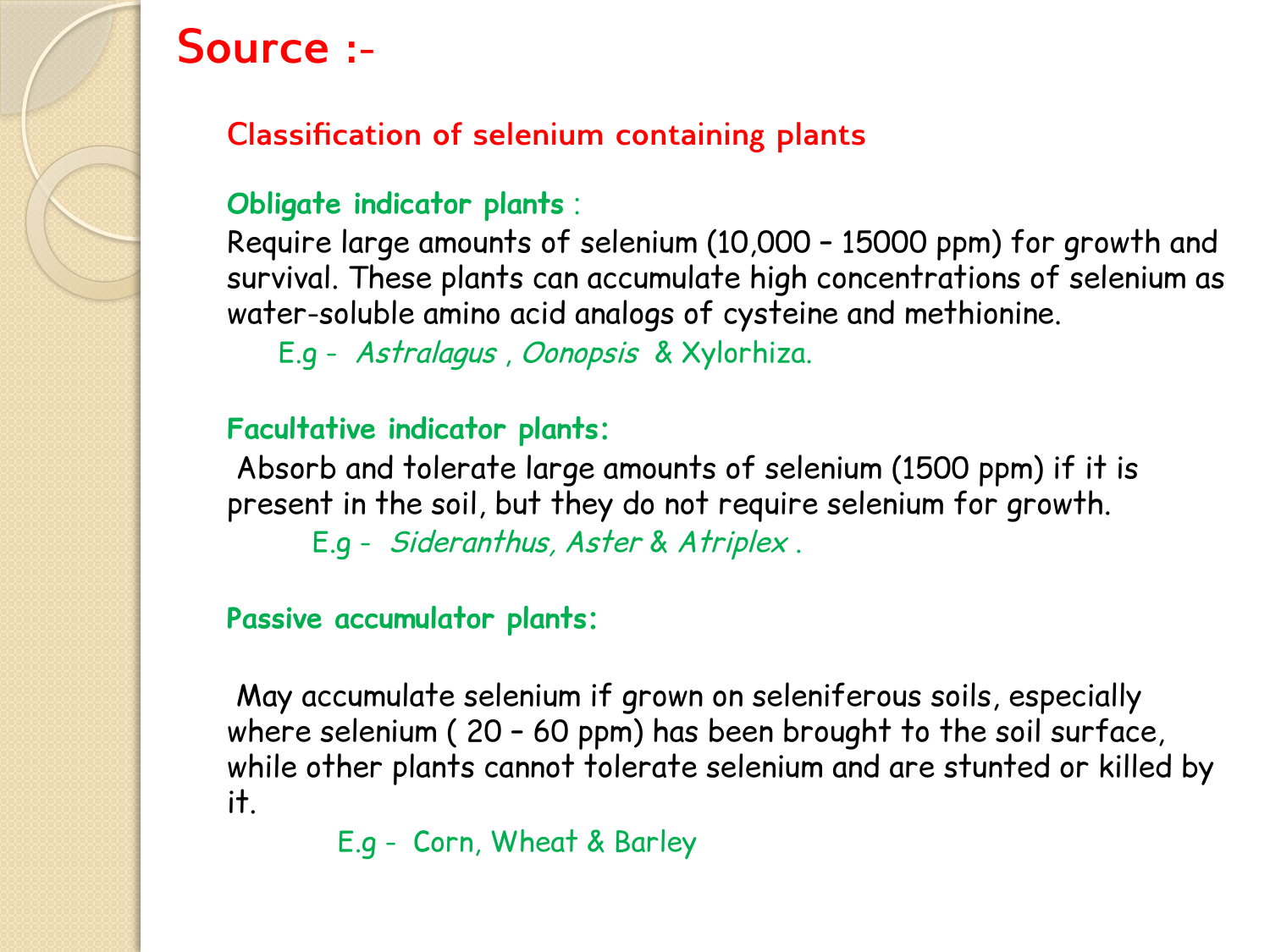

# Source :-
Classification of selenium containing plants

Obligate indicator plants :
Require large amounts of selenium (10,000 – 15000 ppm) for growth and survival. These plants can accumulate high concentrations of selenium as water-soluble amino acid analogs of cysteine and methionine.
      E.g -  Astralagus , Oonopsis  & Xylorhiza.

Facultative indicator plants:
 Absorb and tolerate large amounts of selenium (1500 ppm) if it is present in the soil, but they do not require selenium for growth.
          E.g -  Sideranthus, Aster & Atriplex .

Passive accumulator plants:

 May accumulate selenium if grown on seleniferous soils, especially where selenium ( 20 – 60 ppm) has been brought to the soil surface, while other plants cannot tolerate selenium and are stunted or killed by it.
             E.g -  Corn, Wheat & Barley